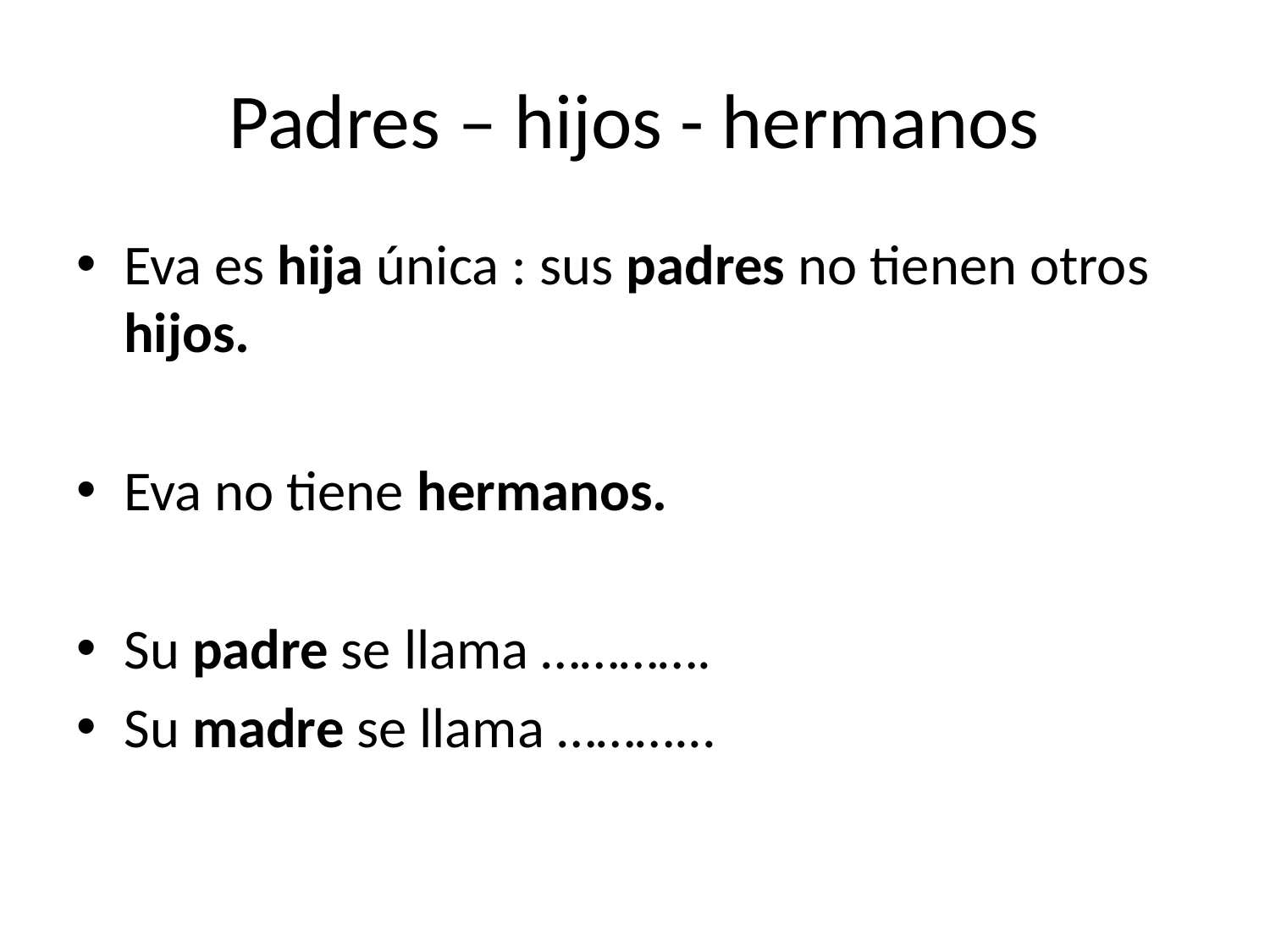

# Padres – hijos - hermanos
Eva es hija única : sus padres no tienen otros hijos.

Eva no tiene hermanos.

Su padre se llama ………….
Su madre se llama ………...